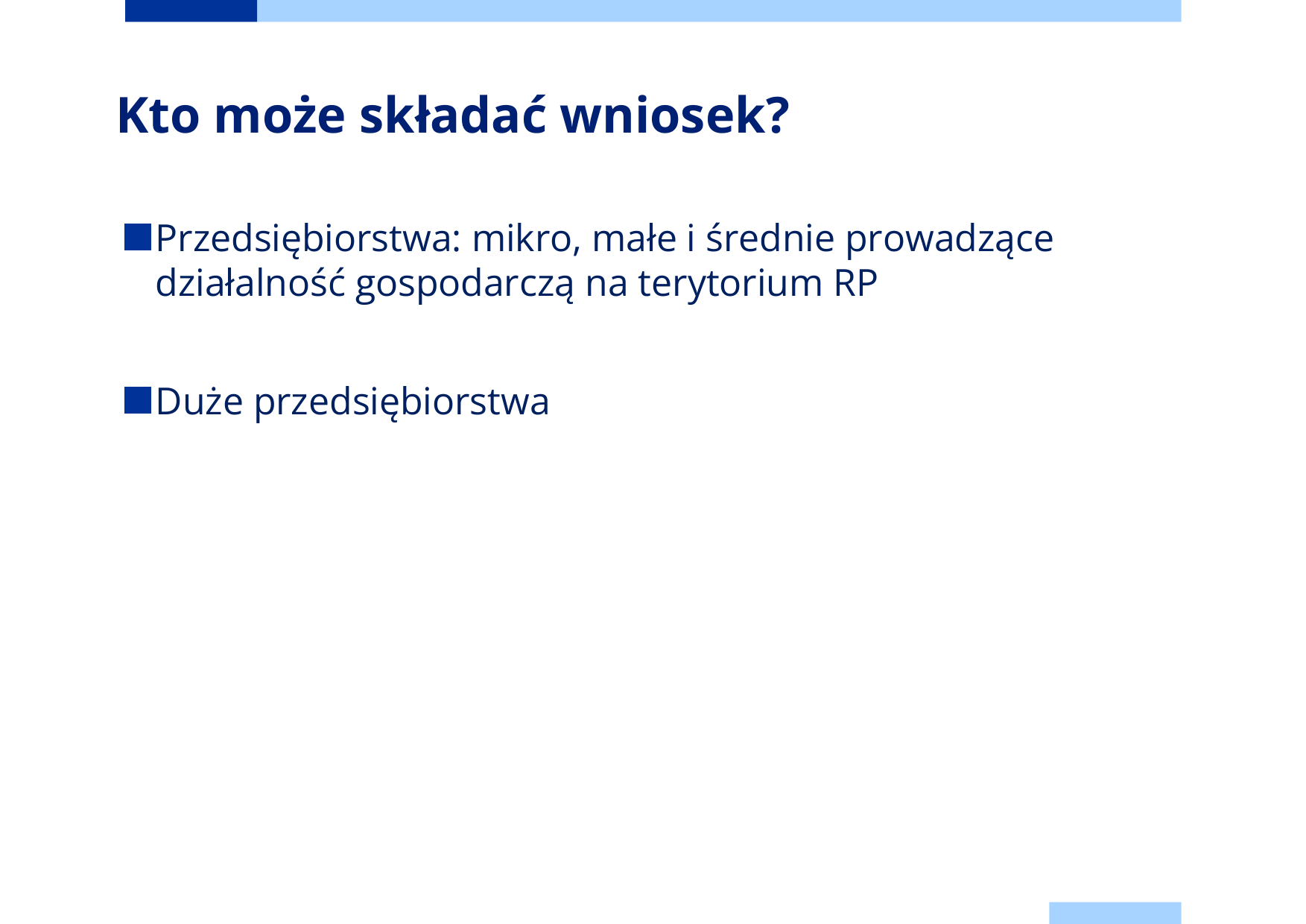

# Kto może składać wniosek?
Przedsiębiorstwa: mikro, małe i średnie prowadzące działalność gospodarczą na terytorium RP

Duże przedsiębiorstwa